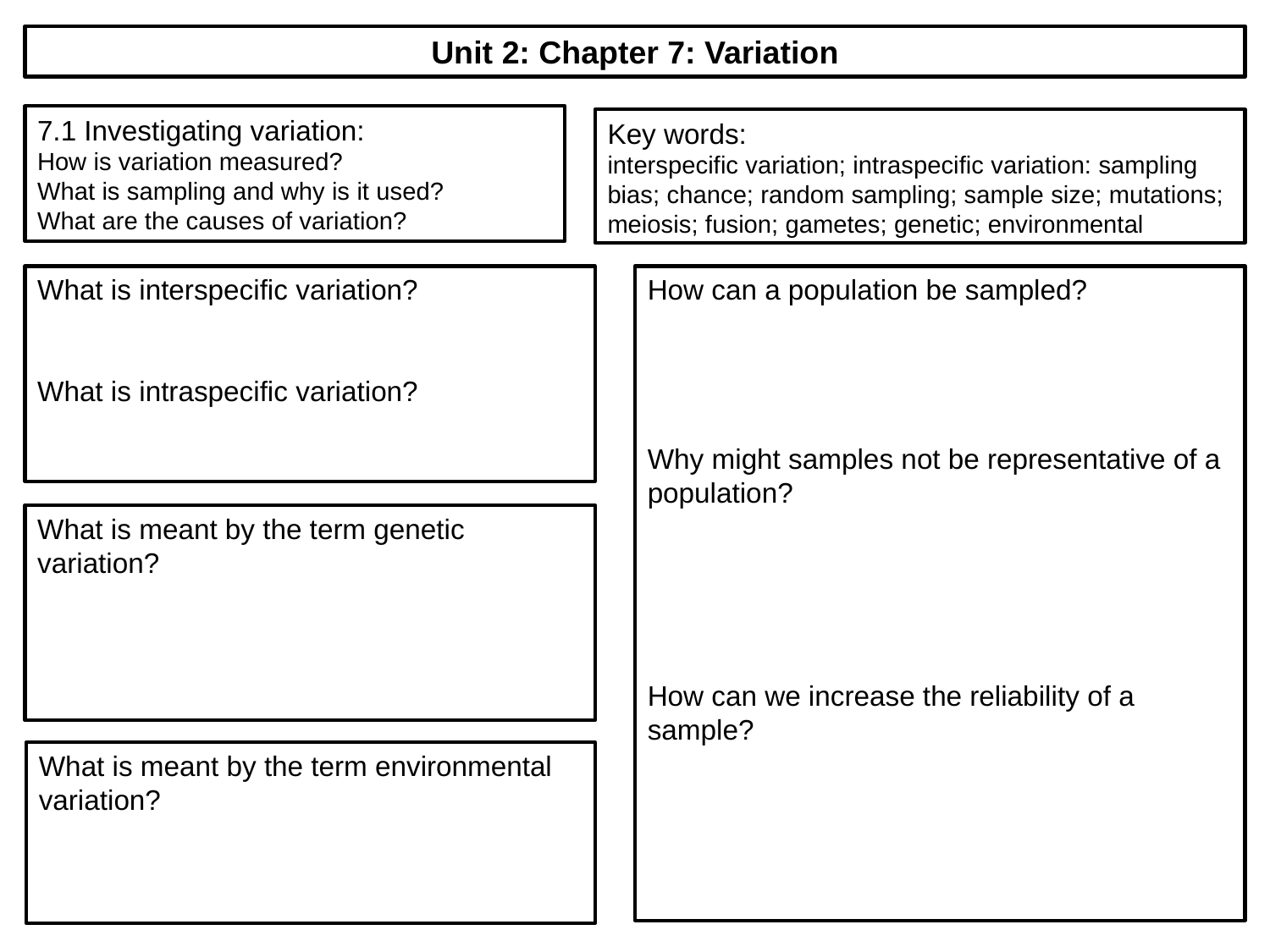

Unit 2: Chapter 7: Variation
7.1 Investigating variation:
How is variation measured?
What is sampling and why is it used?
What are the causes of variation?
Key words:
interspecific variation; intraspecific variation: sampling bias; chance; random sampling; sample size; mutations; meiosis; fusion; gametes; genetic; environmental
What is interspecific variation?

What is intraspecific variation?

How can a population be sampled?

Why might samples not be representative of a population?

How can we increase the reliability of a sample?

What is meant by the term genetic variation?

What is meant by the term environmental variation?